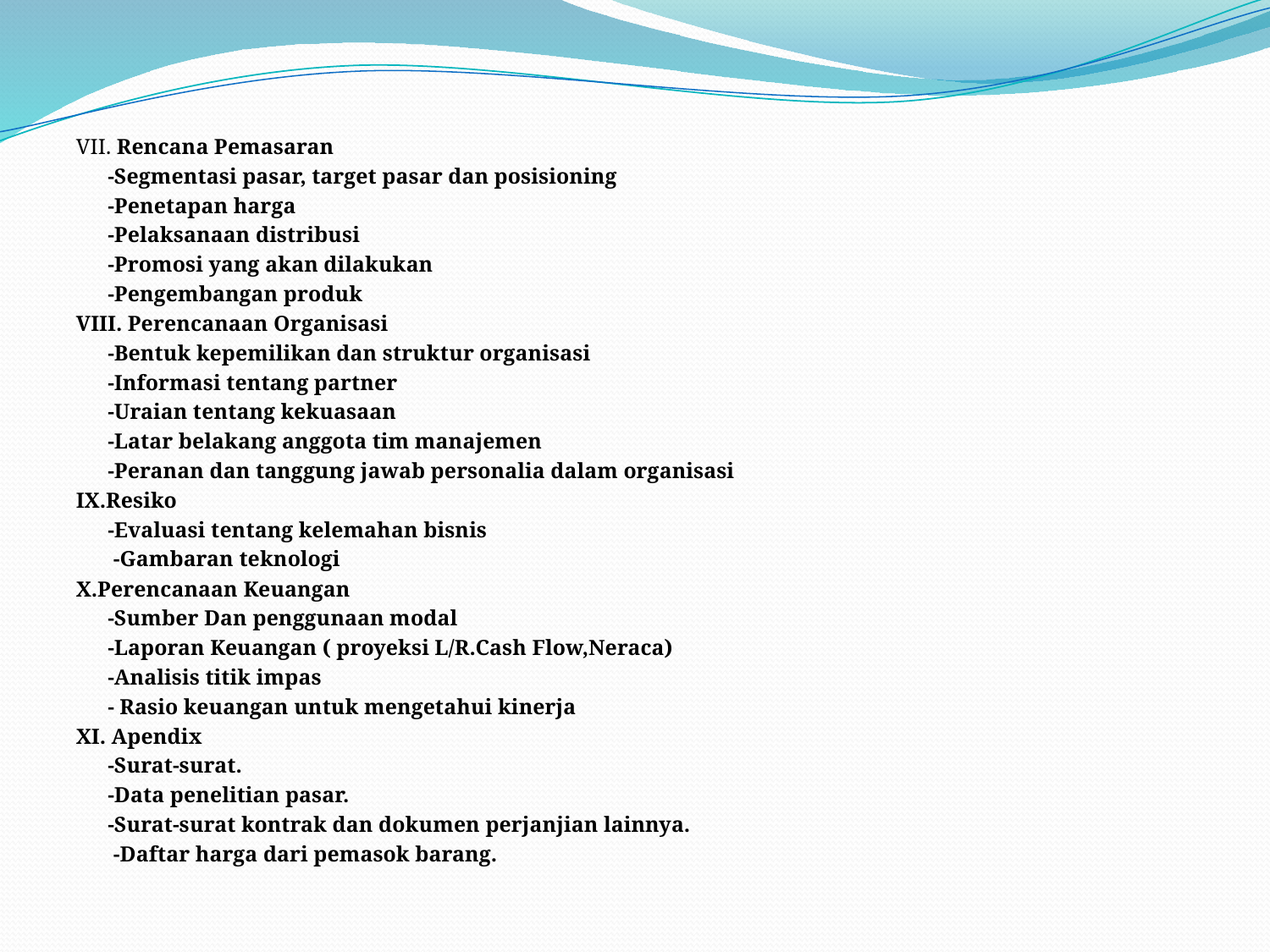

VII. Rencana Pemasaran
	-Segmentasi pasar, target pasar dan posisioning
	-Penetapan harga
	-Pelaksanaan distribusi
	-Promosi yang akan dilakukan
	-Pengembangan produk
VIII. Perencanaan Organisasi
	-Bentuk kepemilikan dan struktur organisasi
	-Informasi tentang partner
	-Uraian tentang kekuasaan
	-Latar belakang anggota tim manajemen
	-Peranan dan tanggung jawab personalia dalam organisasi
IX.Resiko
	-Evaluasi tentang kelemahan bisnis
	 -Gambaran teknologi
X.Perencanaan Keuangan
	-Sumber Dan penggunaan modal
	-Laporan Keuangan ( proyeksi L/R.Cash Flow,Neraca)
	-Analisis titik impas
	- Rasio keuangan untuk mengetahui kinerja
XI. Apendix
	-Surat-surat.
	-Data penelitian pasar.
	-Surat-surat kontrak dan dokumen perjanjian lainnya.
	 -Daftar harga dari pemasok barang.